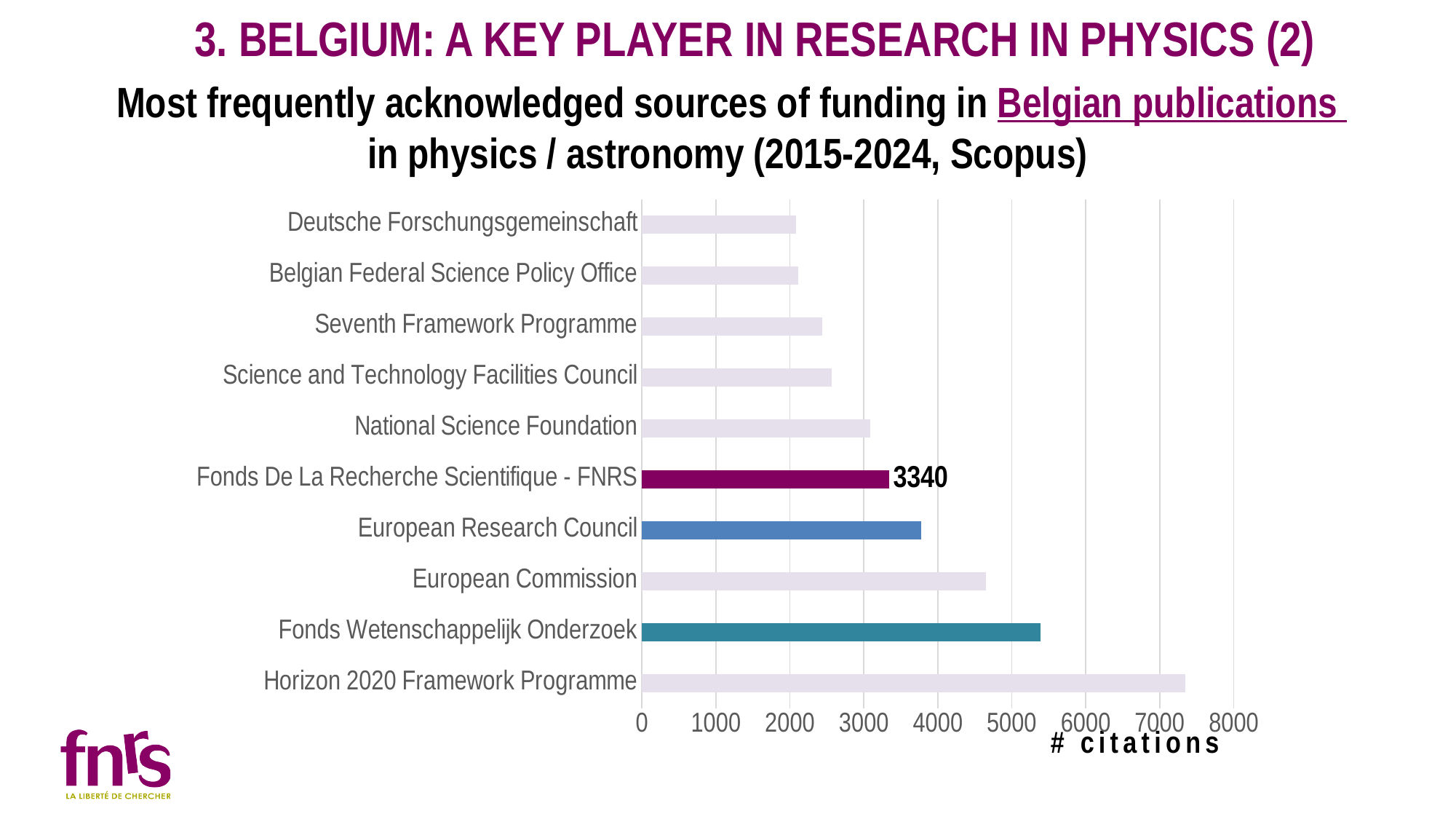

3. BELGIUM: A KEY PLAYER IN RESEARCH IN PHYSICS (2)
 Most frequently acknowledged sources of funding in Belgian publications
in physics / astronomy (2015-2024, Scopus)

### Chart

| Category |  |
|---|---|
| Horizon 2020 Framework Programme | 7345.0 |
| Fonds Wetenschappelijk Onderzoek | 5390.0 |
| European Commission | 4647.0 |
| European Research Council | 3772.0 |
| Fonds De La Recherche Scientifique - FNRS | 3340.0 |
| National Science Foundation | 3086.0 |
| Science and Technology Facilities Council | 2565.0 |
| Seventh Framework Programme | 2438.0 |
| Belgian Federal Science Policy Office | 2114.0 |
| Deutsche Forschungsgemeinschaft | 2086.0 |
# citations